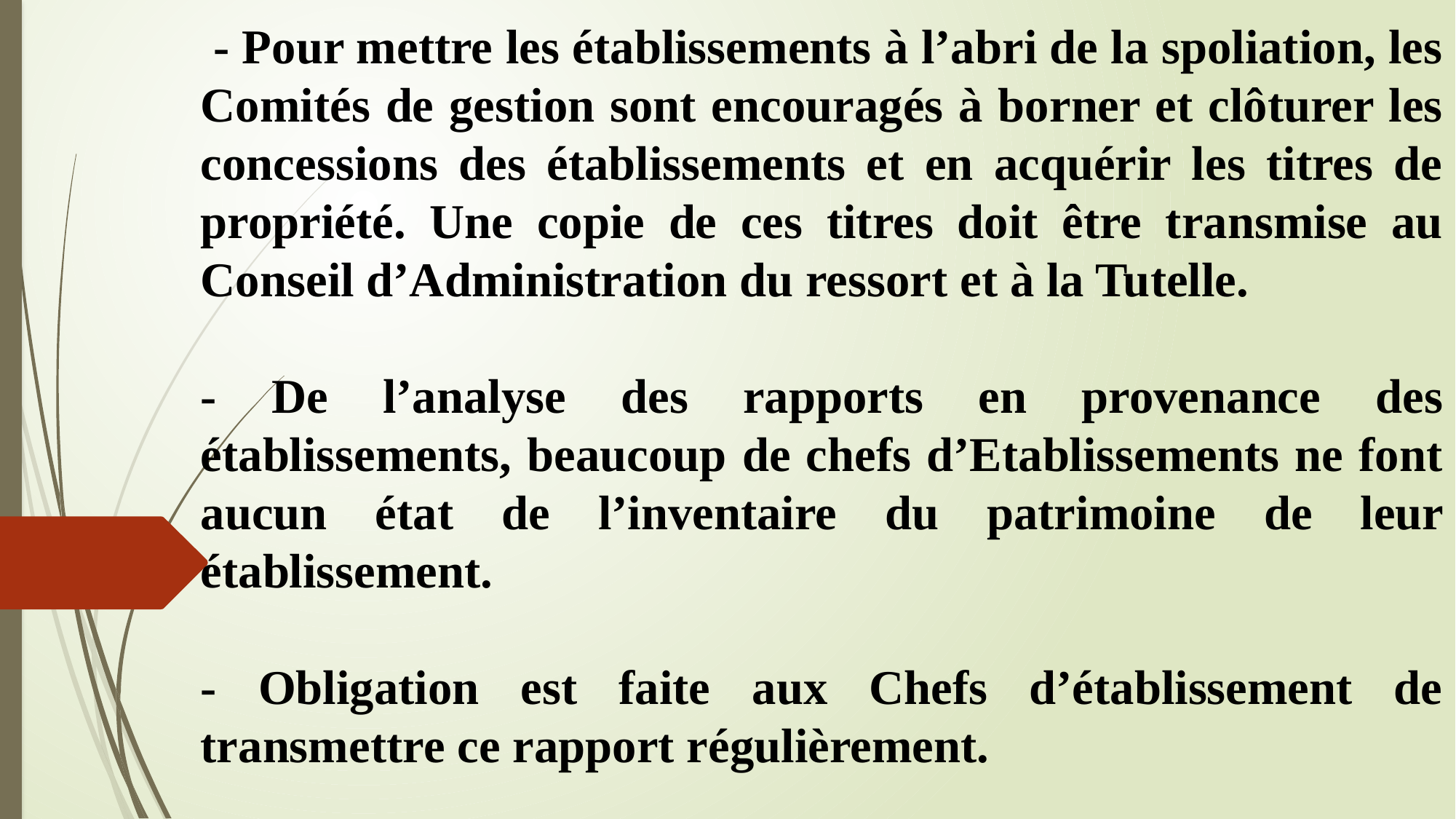

- Pour mettre les établissements à l’abri de la spoliation, les Comités de gestion sont encouragés à borner et clôturer les concessions des établissements et en acquérir les titres de propriété. Une copie de ces titres doit être transmise au Conseil d’Administration du ressort et à la Tutelle.

- De l’analyse des rapports en provenance des établissements, beaucoup de chefs d’Etablissements ne font aucun état de l’inventaire du patrimoine de leur établissement.

- Obligation est faite aux Chefs d’établissement de transmettre ce rapport régulièrement.